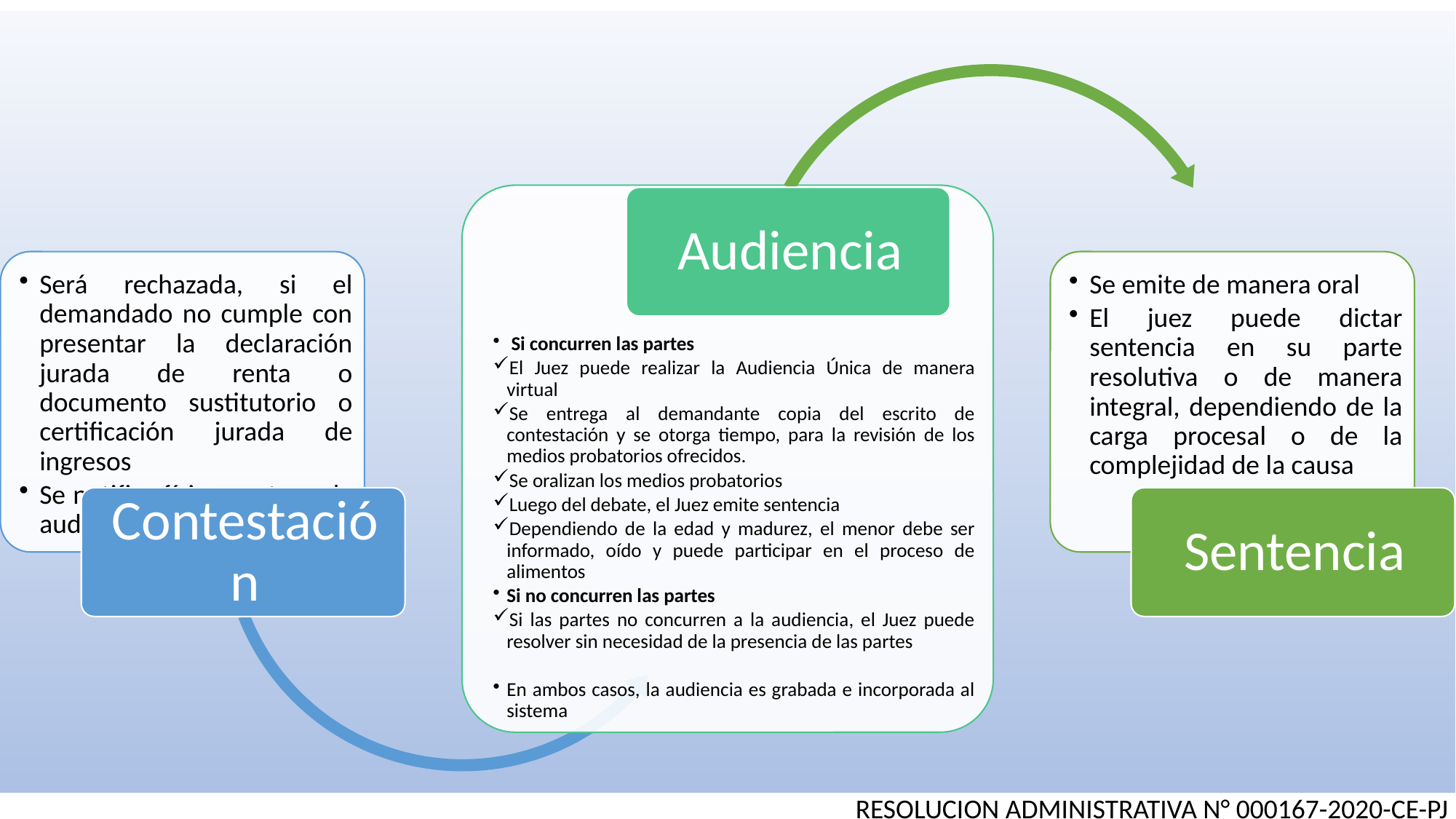

Será rechazada, si el demandado no cumple con presentar la declaración jurada de renta o documento sustitutorio o certificación jurada de ingresos
Se notifica físicamente en la audiencia
Contestación
 Si concurren las partes
El Juez puede realizar la Audiencia Única de manera virtual
Se entrega al demandante copia del escrito de contestación y se otorga tiempo, para la revisión de los medios probatorios ofrecidos.
Se oralizan los medios probatorios
Luego del debate, el Juez emite sentencia
Dependiendo de la edad y madurez, el menor debe ser informado, oído y puede participar en el proceso de alimentos
Si no concurren las partes
Si las partes no concurren a la audiencia, el Juez puede resolver sin necesidad de la presencia de las partes

En ambos casos, la audiencia es grabada e incorporada al sistema
Audiencia
Se emite de manera oral
El juez puede dictar sentencia en su parte resolutiva o de manera integral, dependiendo de la carga procesal o de la complejidad de la causa
Sentencia
Silvia Herencia Espinoza
RESOLUCION ADMINISTRATIVA N° 000167-2020-CE-PJ